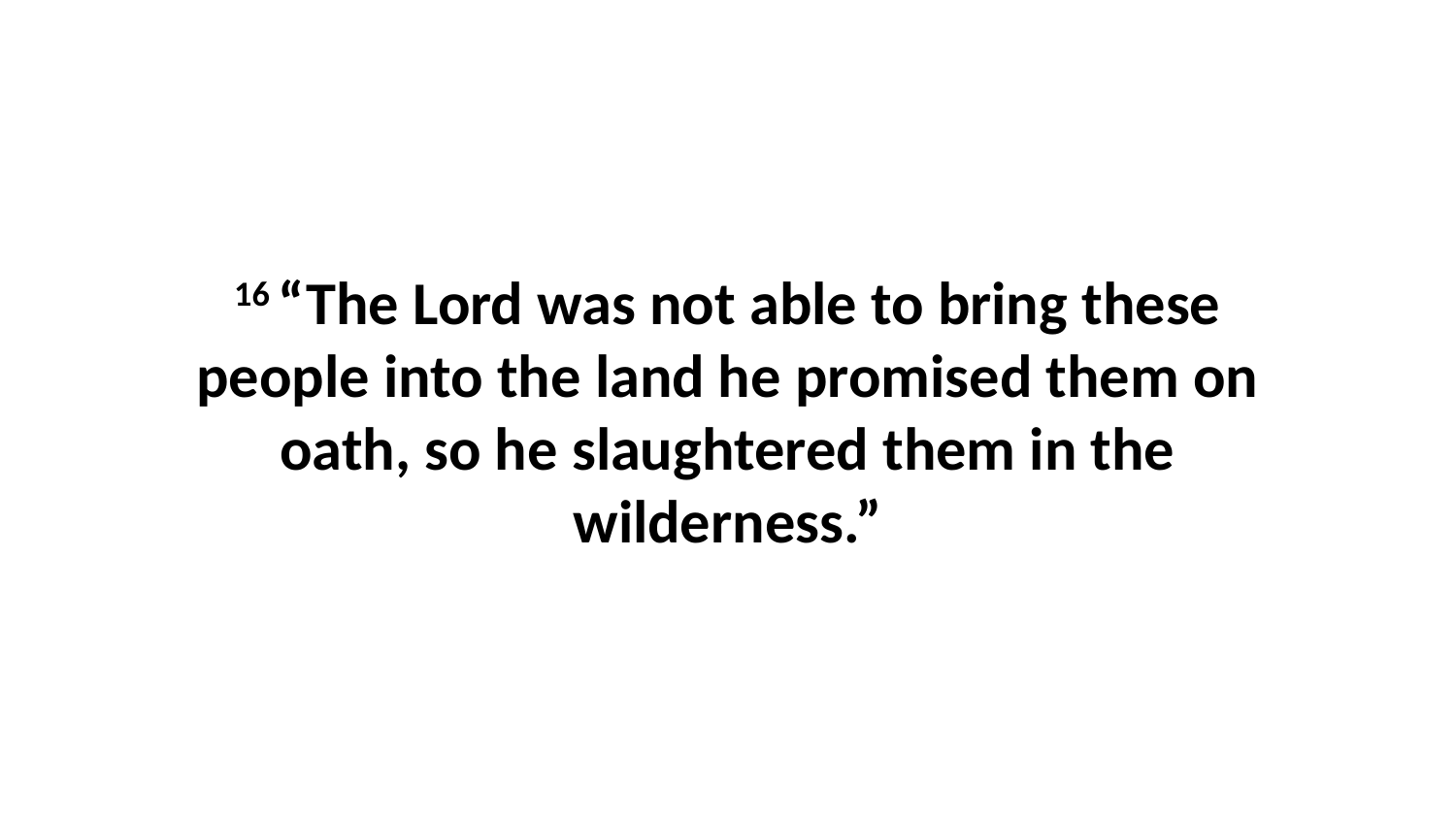

16 “The Lord was not able to bring these people into the land he promised them on oath, so he slaughtered them in the wilderness.”